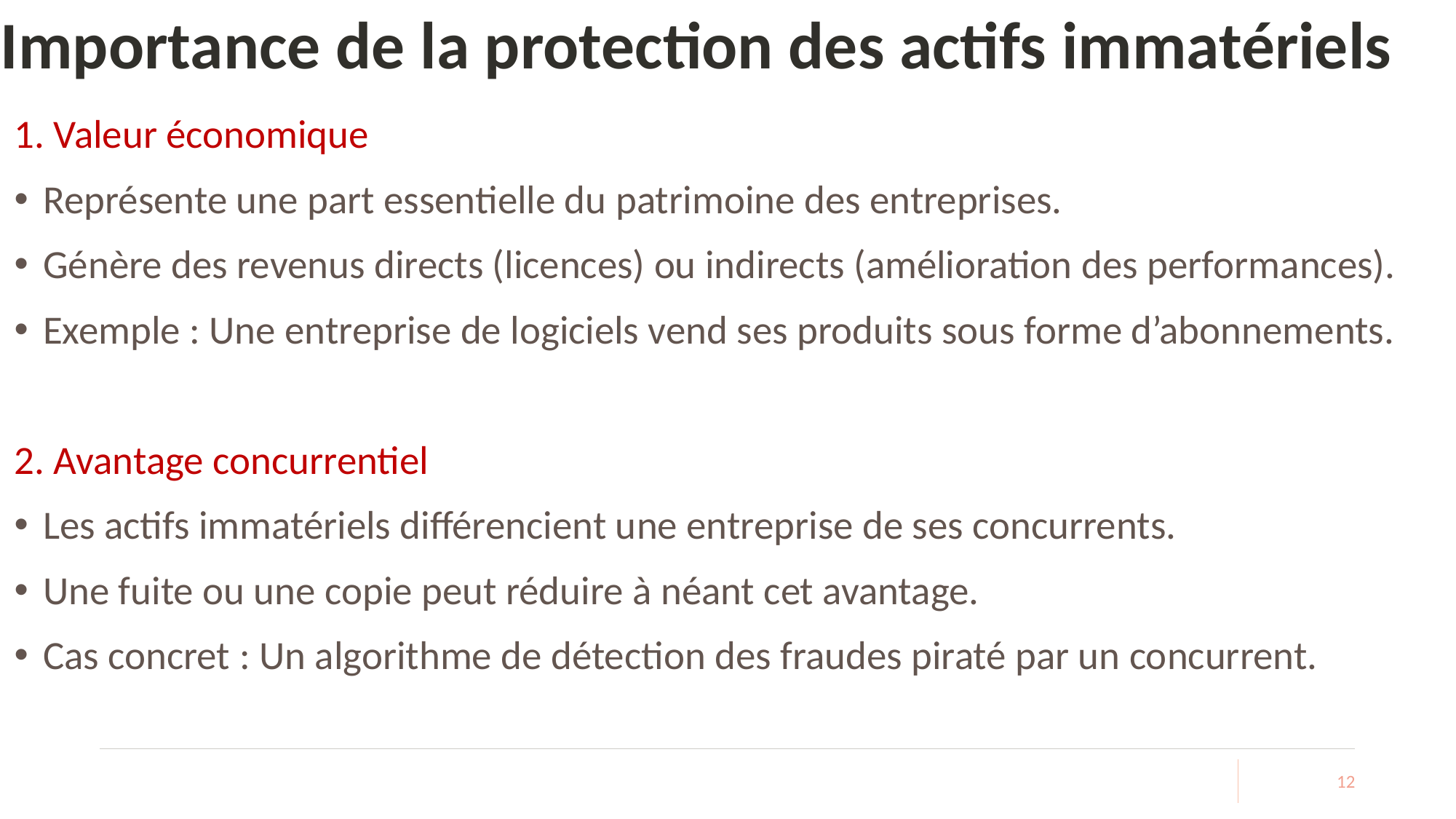

# Importance de la protection des actifs immatériels
1. Valeur économique
Représente une part essentielle du patrimoine des entreprises.
Génère des revenus directs (licences) ou indirects (amélioration des performances).
Exemple : Une entreprise de logiciels vend ses produits sous forme d’abonnements.

2. Avantage concurrentiel
Les actifs immatériels différencient une entreprise de ses concurrents.
Une fuite ou une copie peut réduire à néant cet avantage.
Cas concret : Un algorithme de détection des fraudes piraté par un concurrent.

12